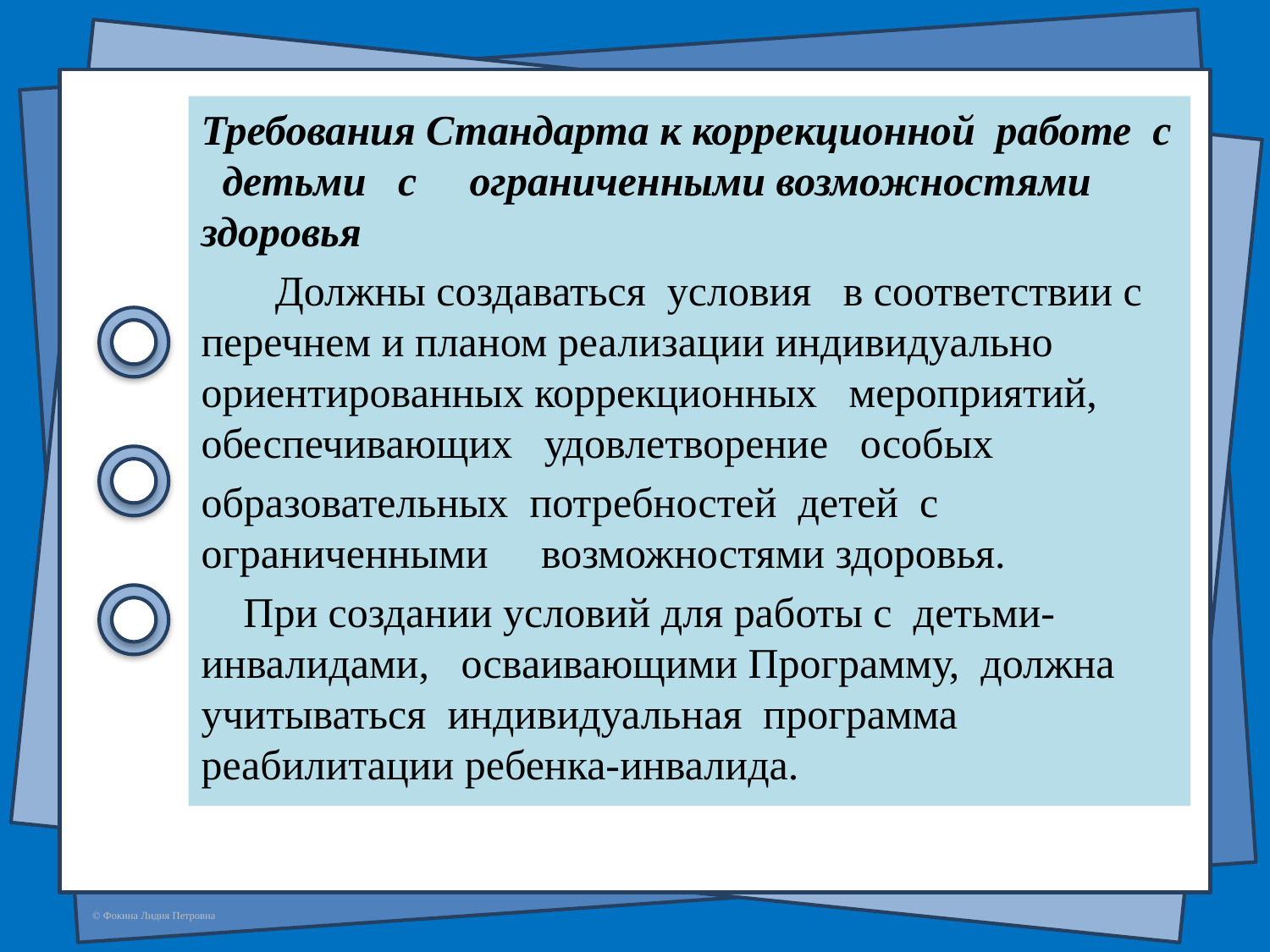

Требования Стандарта к коррекционной  работе  с   детьми   с     ограниченными возможностями здоровья
       Должны создаваться  условия   в соответствии с перечнем и планом реализации индивидуально ориентированных коррекционных   мероприятий,   обеспечивающих   удовлетворение   особых
образовательных  потребностей  детей  с   ограниченными     возможностями здоровья.
    При создании условий для работы с  детьми-инвалидами,   осваивающими Программу,  должна  учитываться  индивидуальная  программа   реабилитации ребенка-инвалида.